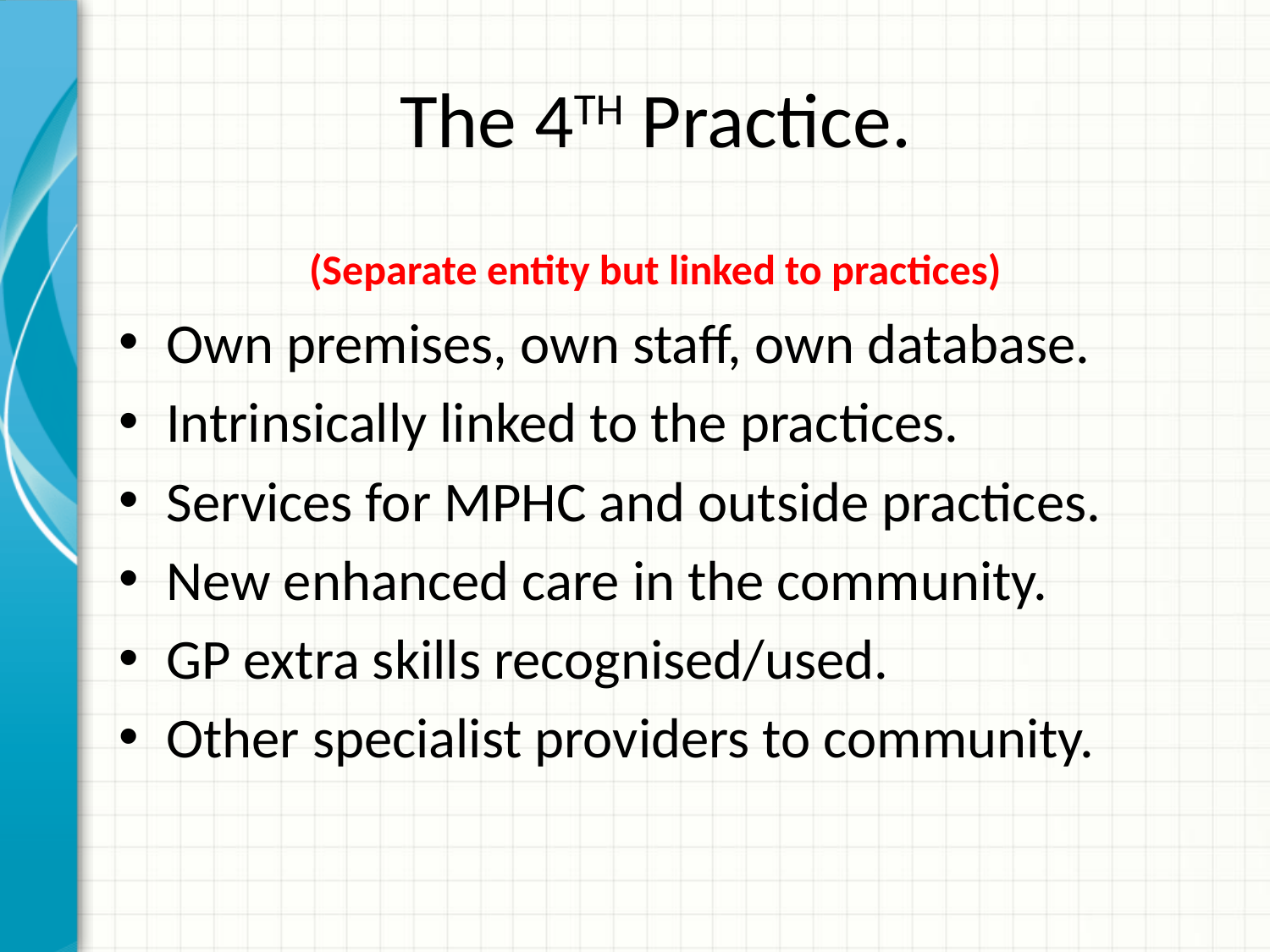

# The 4TH Practice.
               (Separate entity but linked to practices)
Own premises, own staff, own database.
Intrinsically linked to the practices.
Services for MPHC and outside practices.
New enhanced care in the community.
GP extra skills recognised/used.
Other specialist providers to community.